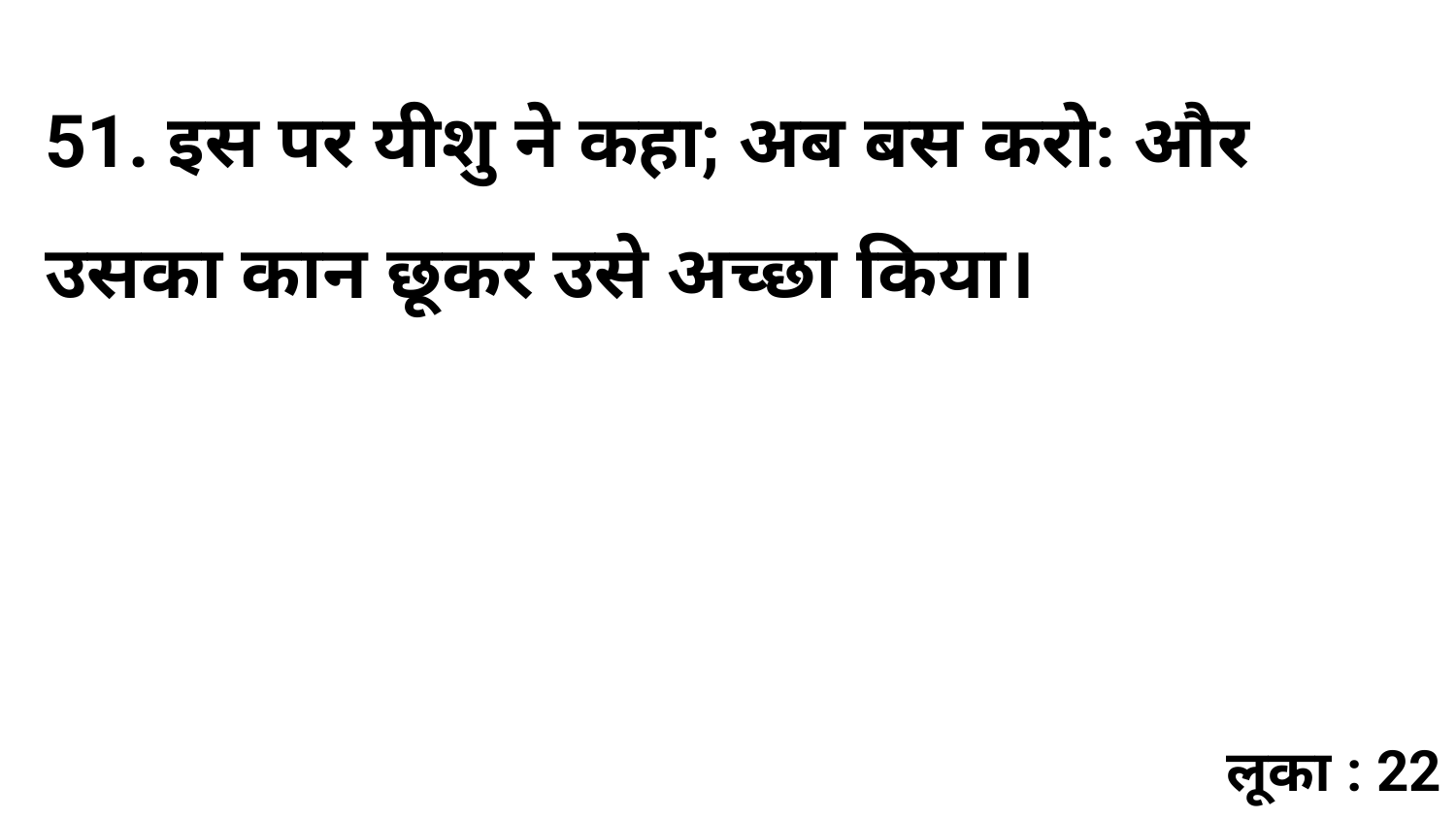

51. इस पर यीशु ने कहा; अब बस करो: और उसका कान छूकर उसे अच्छा किया।
लूका : 22